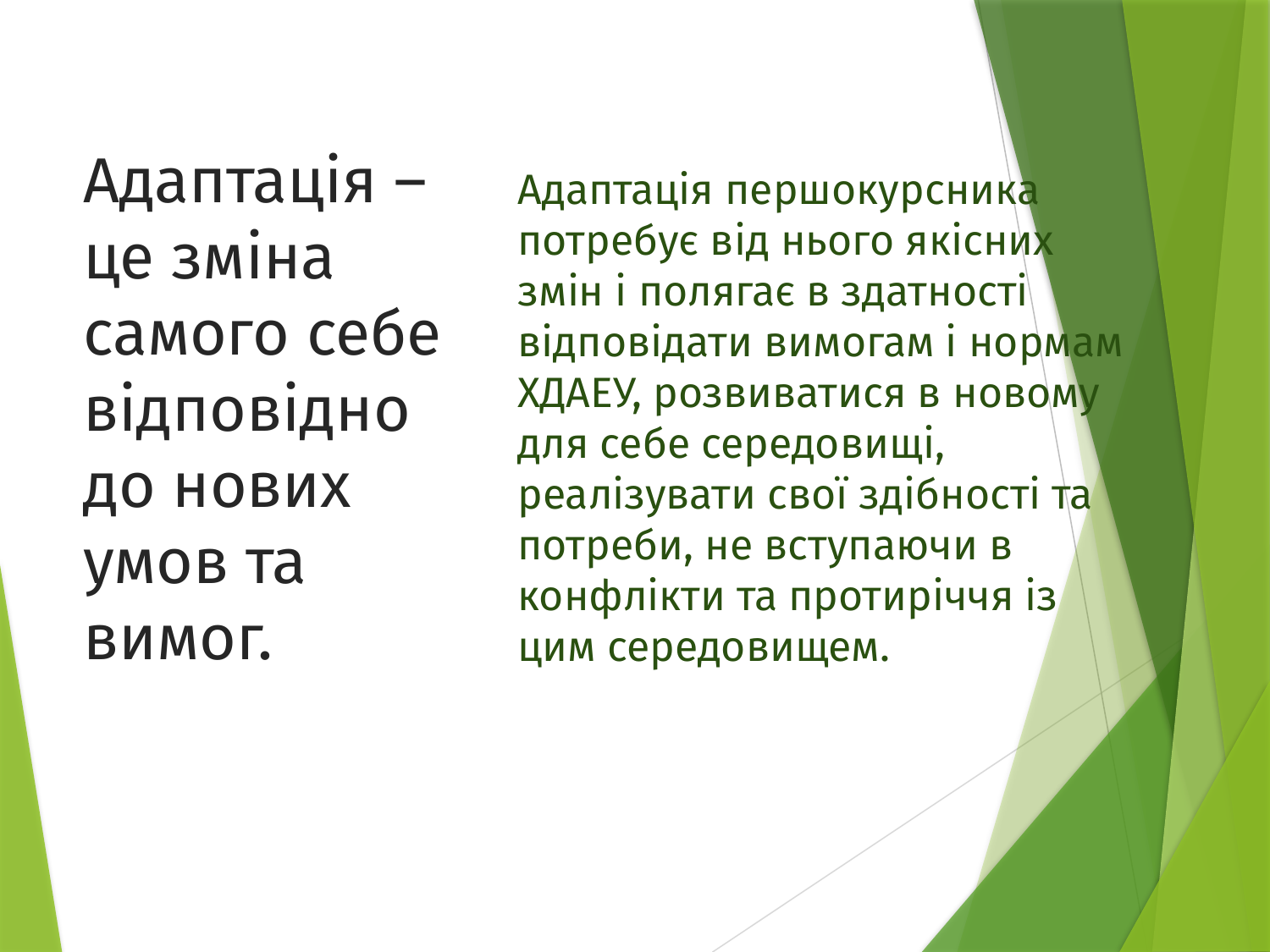

# Адаптація – це зміна самого себе відповідно до нових умов та вимог.
Адаптація першокурсника потребує від нього якісних змін і полягає в здатності відповідати вимогам і нормам ХДАЕУ, розвиватися в новому для себе середовищі, реалізувати свої здібності та потреби, не вступаючи в конфлікти та протиріччя із цим середовищем.